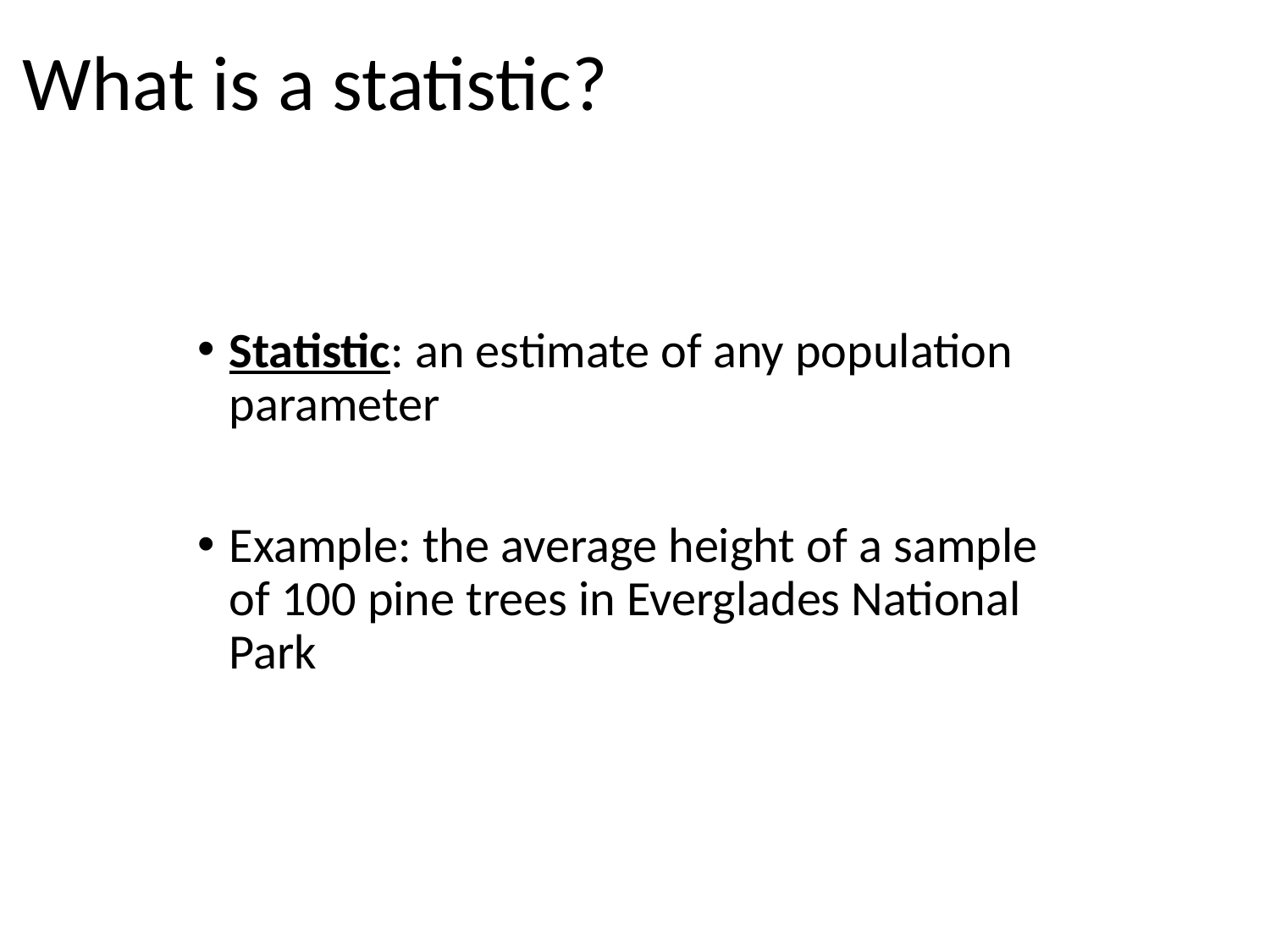

# What is a statistic?
Statistic: an estimate of any population parameter

Example: the average height of a sample of 100 pine trees in Everglades National Park